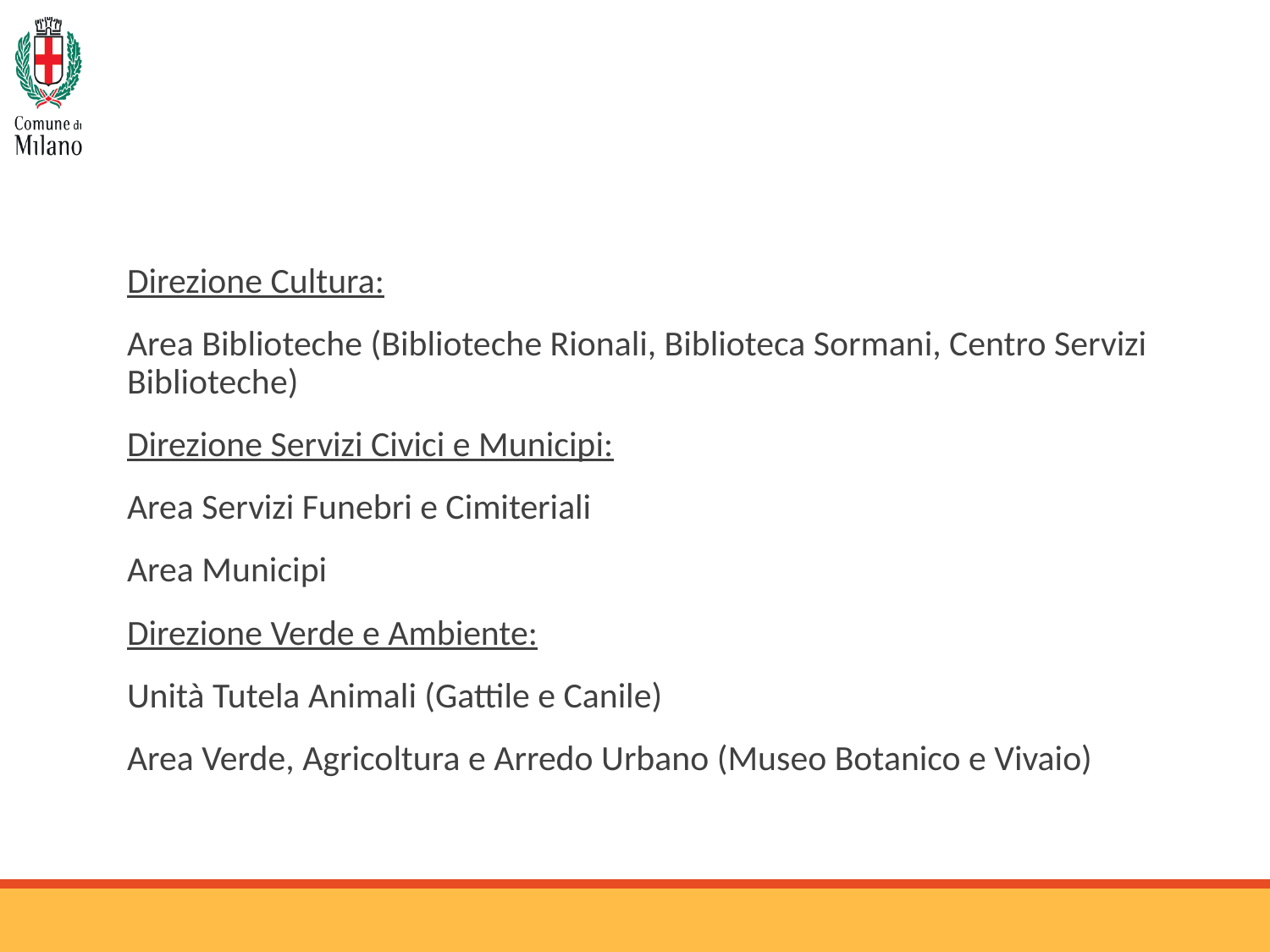

Direzione Cultura:
Area Biblioteche (Biblioteche Rionali, Biblioteca Sormani, Centro Servizi Biblioteche)
Direzione Servizi Civici e Municipi:
Area Servizi Funebri e Cimiteriali
Area Municipi
Direzione Verde e Ambiente:
Unità Tutela Animali (Gattile e Canile)
Area Verde, Agricoltura e Arredo Urbano (Museo Botanico e Vivaio)